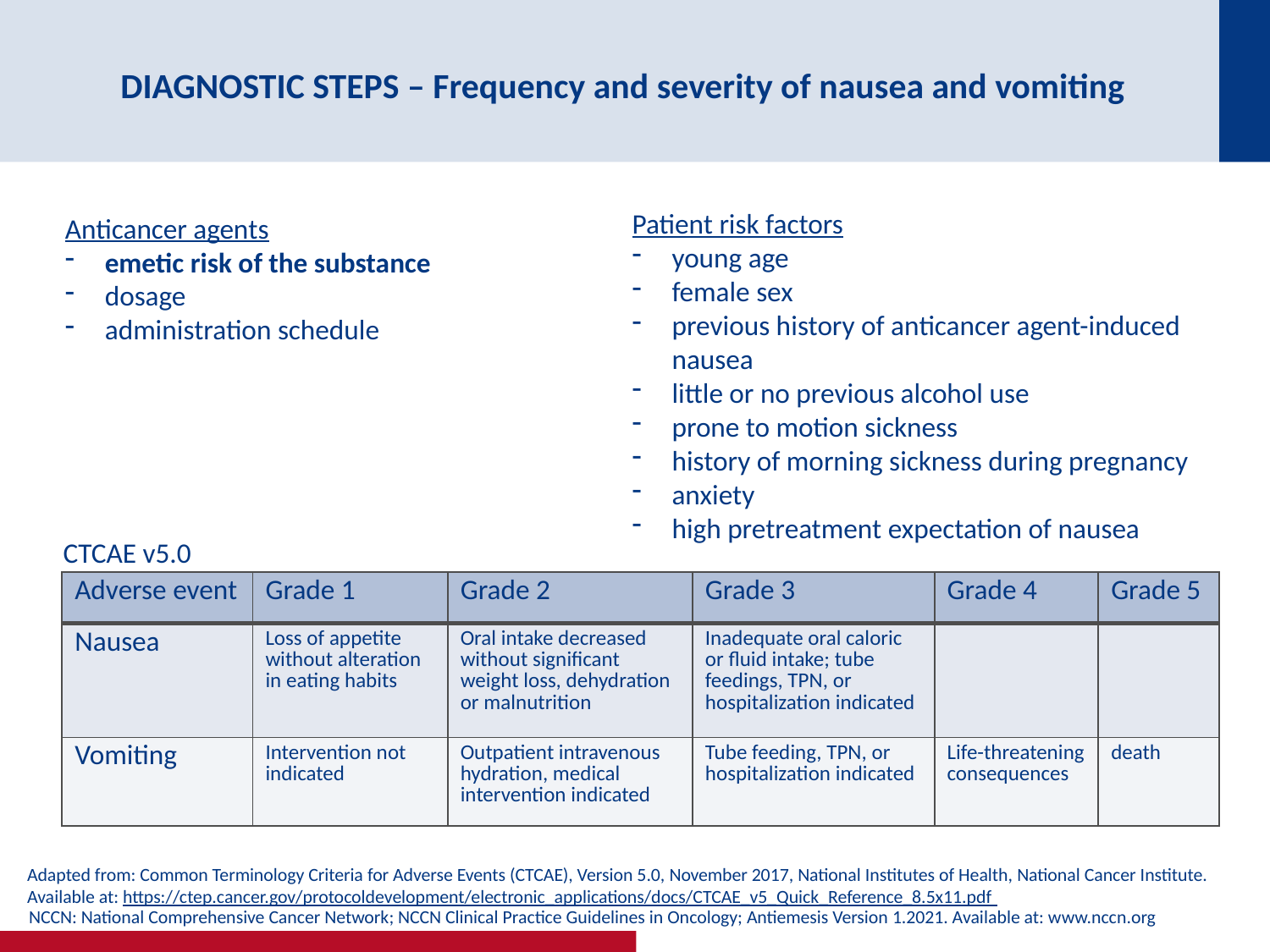

# DIAGNOSTIC STEPS – Frequency and severity of nausea and vomiting
Patient risk factors
young age
female sex
previous history of anticancer agent-induced nausea
little or no previous alcohol use
prone to motion sickness
history of morning sickness during pregnancy
anxiety
high pretreatment expectation of nausea
Anticancer agents
emetic risk of the substance
dosage
administration schedule
CTCAE v5.0
| Adverse event | Grade 1 | Grade 2 | Grade 3 | Grade 4 | Grade 5 |
| --- | --- | --- | --- | --- | --- |
| Nausea | Loss of appetite without alteration in eating habits | Oral intake decreased without significant weight loss, dehydration or malnutrition | Inadequate oral caloric or fluid intake; tube feedings, TPN, or hospitalization indicated |  |  |
| Vomiting | Intervention not indicated | Outpatient intravenous hydration, medical intervention indicated | Tube feeding, TPN, or hospitalization indicated | Life-threatening consequences | death |
Adapted from: Common Terminology Criteria for Adverse Events (CTCAE), Version 5.0, November 2017, National Institutes of Health, National Cancer Institute. Available at: https://ctep.cancer.gov/protocoldevelopment/electronic_applications/docs/CTCAE_v5_Quick_Reference_8.5x11.pdf
NCCN: National Comprehensive Cancer Network; NCCN Clinical Practice Guidelines in Oncology; Antiemesis Version 1.2021. Available at: www.nccn.org